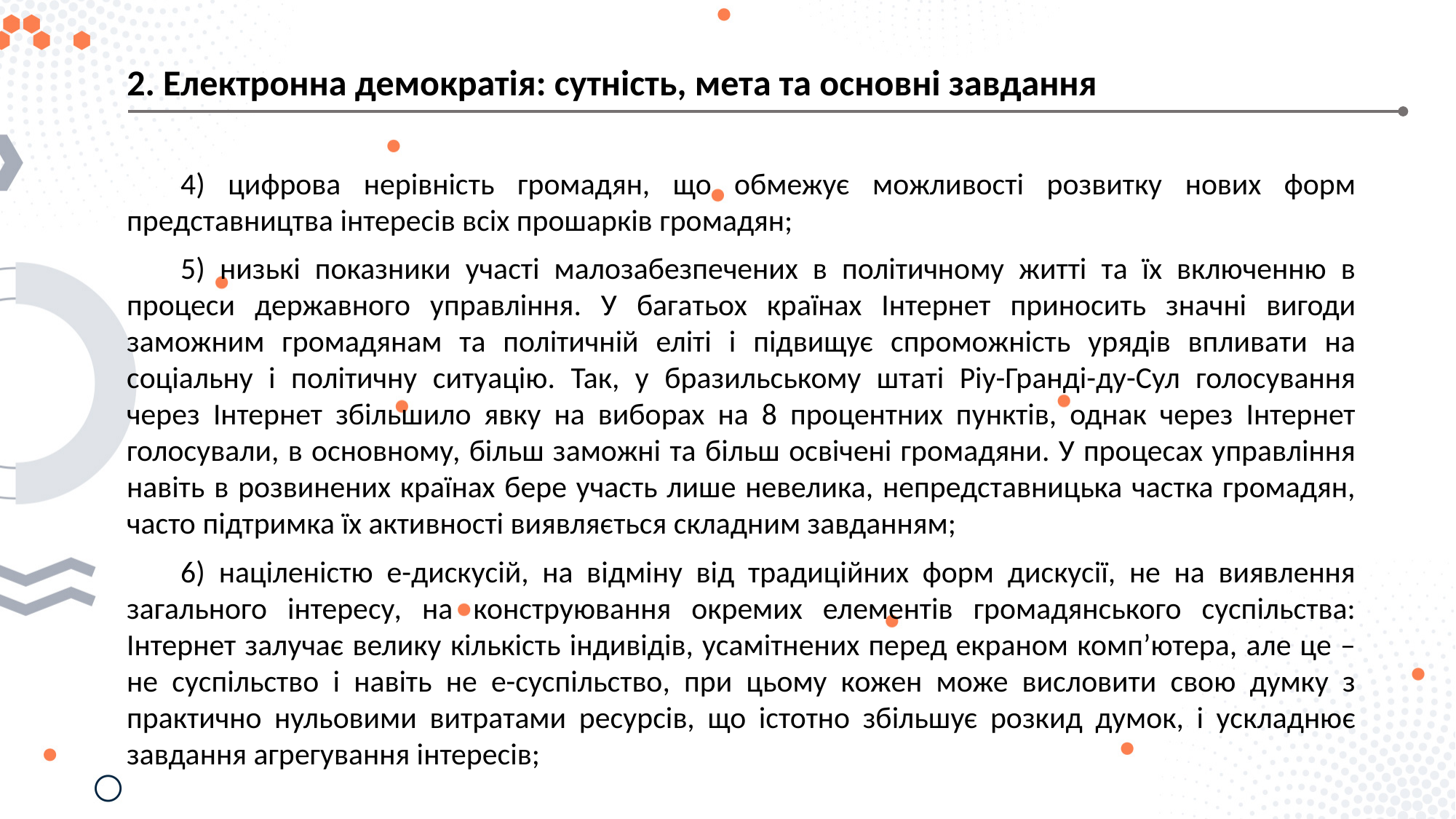

2. Електронна демократія: сутність, мета та основні завдання
4) цифрова нерівність громадян, що обмежує можливості розвитку нових форм представництва інтересів всіх прошарків громадян;
5) низькі показники участі малозабезпечених в політичному житті та їх включенню в процеси державного управління. У багатьох країнах Інтернет приносить значні вигоди заможним громадянам та політичній еліті і підвищує спроможність урядів впливати на соціальну і політичну ситуацію. Так, у бразильському штаті Ріу-Гранді-ду-Сул голосування через Інтернет збільшило явку на виборах на 8 процентних пунктів, однак через Інтернет голосували, в основному, більш заможні та більш освічені громадяни. У процесах управління навіть в розвинених країнах бере участь лише невелика, непредставницька частка громадян, часто підтримка їх активності виявляється складним завданням;
6) націленістю е-дискусій, на відміну від традиційних форм дискусії, не на виявлення загального інтересу, на конструювання окремих елементів громадянського суспільства: Інтернет залучає велику кількість індивідів, усамітнених перед екраном комп’ютера, але це – не суспільство і навіть не е-суспільство, при цьому кожен може висловити свою думку з практично нульовими витратами ресурсів, що істотно збільшує розкид думок, і ускладнює завдання агрегування інтересів;